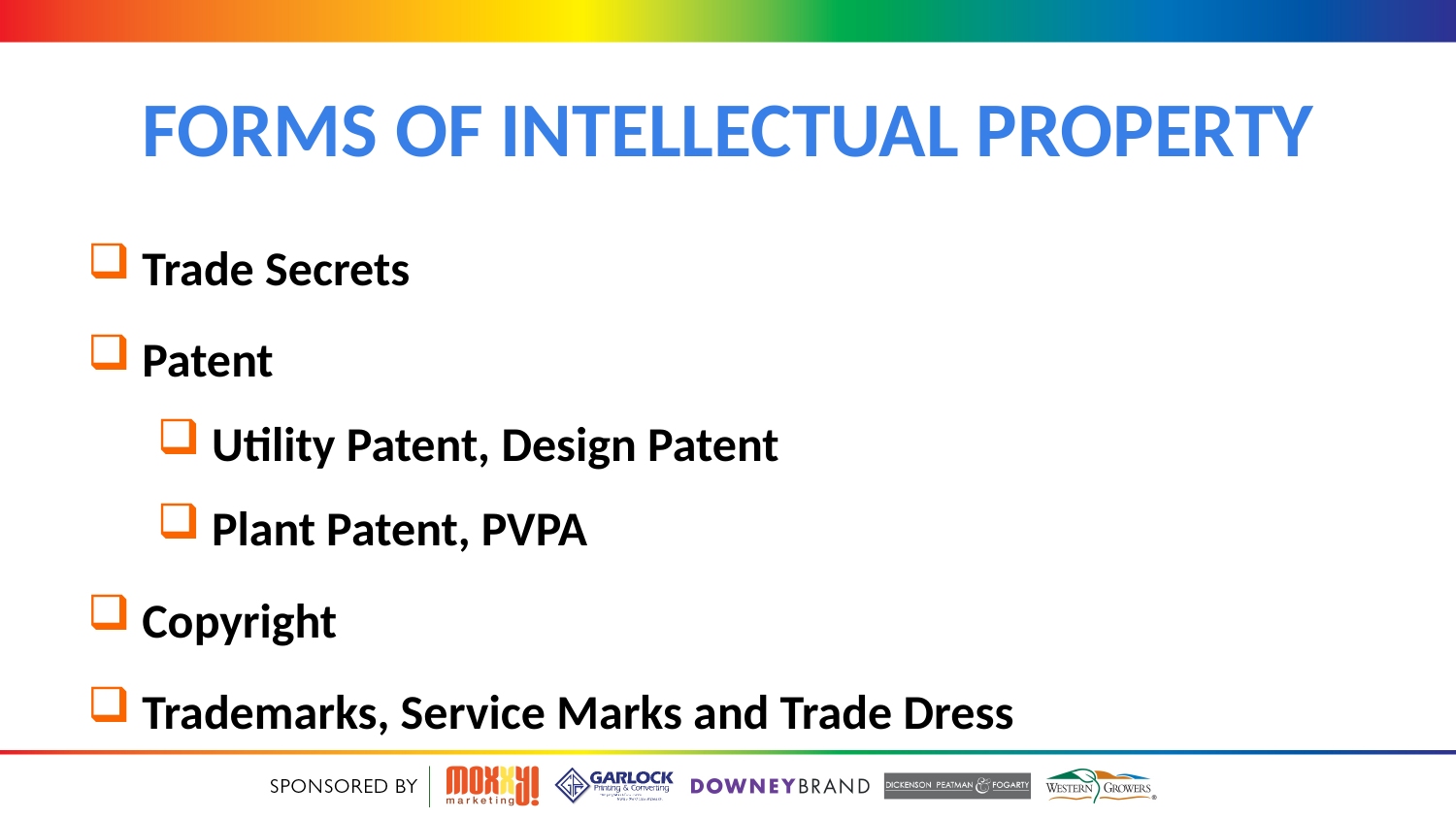

# Forms of Intellectual Property
Trade Secrets
Patent
Utility Patent, Design Patent
Plant Patent, PVPA
Copyright
Trademarks, Service Marks and Trade Dress